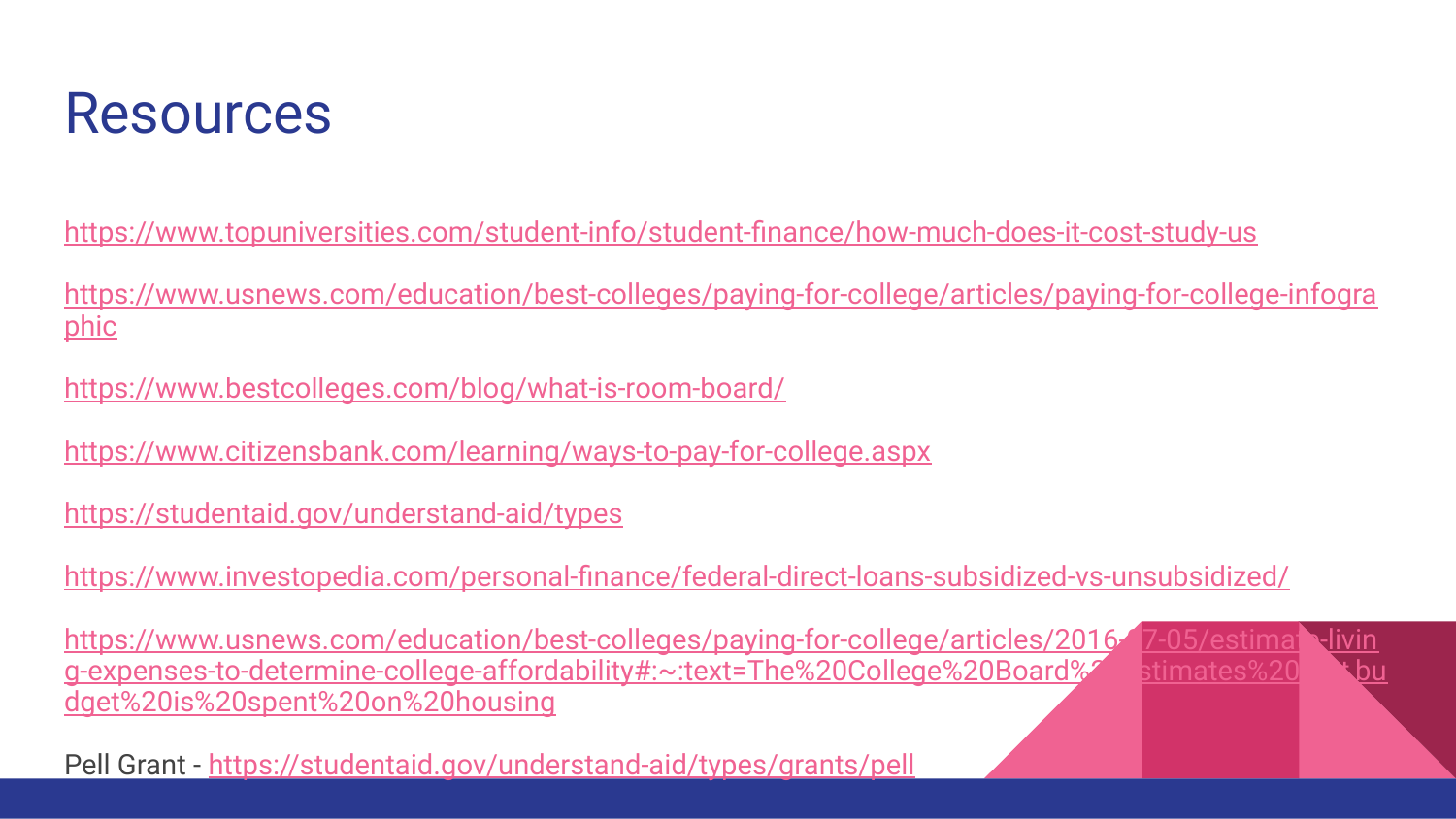

# Resources
https://www.topuniversities.com/student-info/student-finance/how-much-does-it-cost-study-us
https://www.usnews.com/education/best-colleges/paying-for-college/articles/paying-for-college-infographic
https://www.bestcolleges.com/blog/what-is-room-board/
https://www.citizensbank.com/learning/ways-to-pay-for-college.aspx
https://studentaid.gov/understand-aid/types
https://www.investopedia.com/personal-finance/federal-direct-loans-subsidized-vs-unsubsidized/
https://www.usnews.com/education/best-colleges/paying-for-college/articles/2016-07-05/estimate-living-expenses-to-determine-college-affordability#:~:text=The%20College%20Board%20estimates%20that,budget%20is%20spent%20on%20housing
Pell Grant - https://studentaid.gov/understand-aid/types/grants/pell